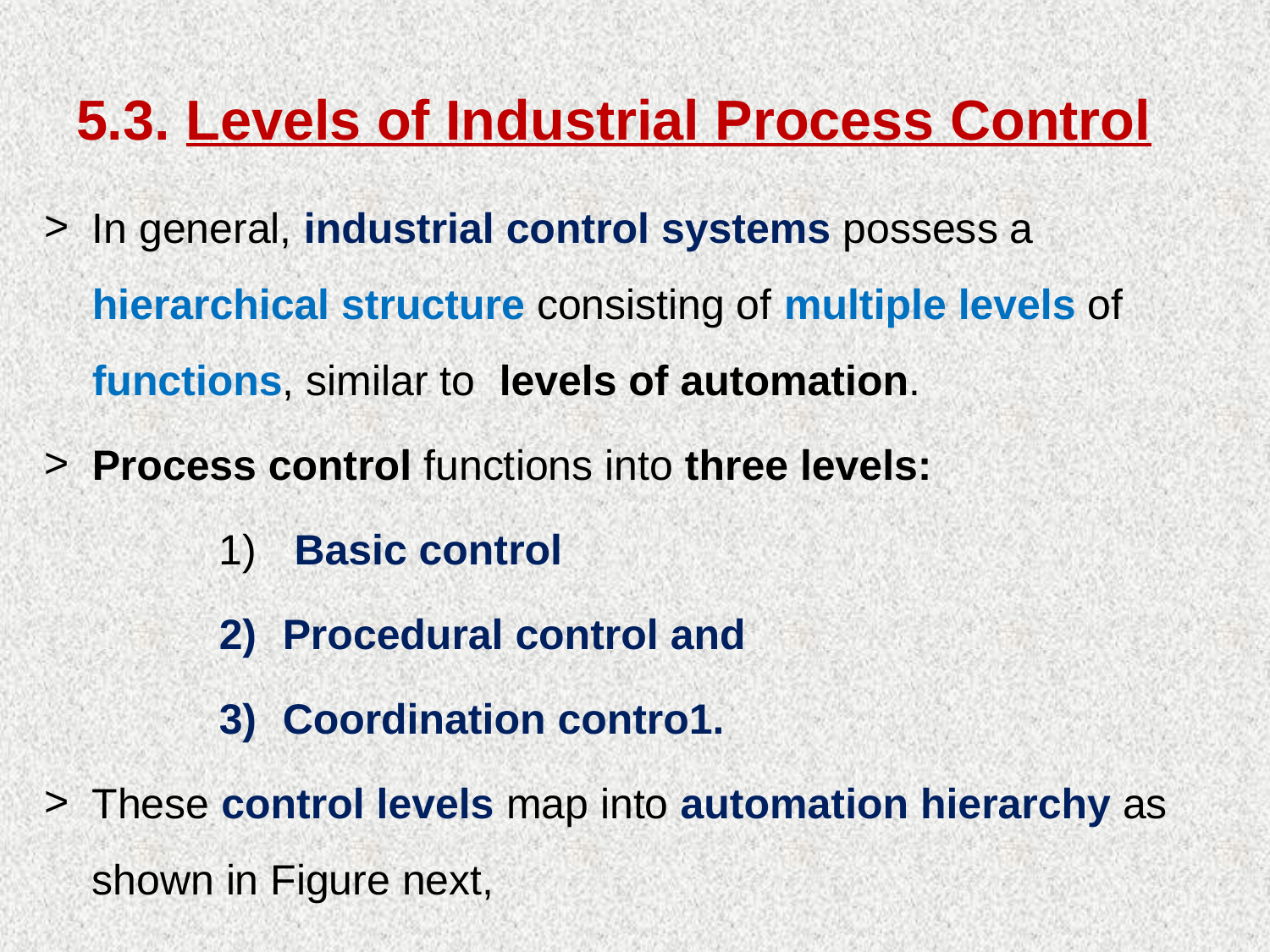

# 5.3. Levels of Industrial Process Control
In general, industrial control systems possess a hierarchical structure consisting of multiple levels of functions, similar to  levels of automation.
Process control functions into three levels:
 Basic control
Procedural control and
Coordination contro1.
These control levels map into automation hierarchy as shown in Figure next,